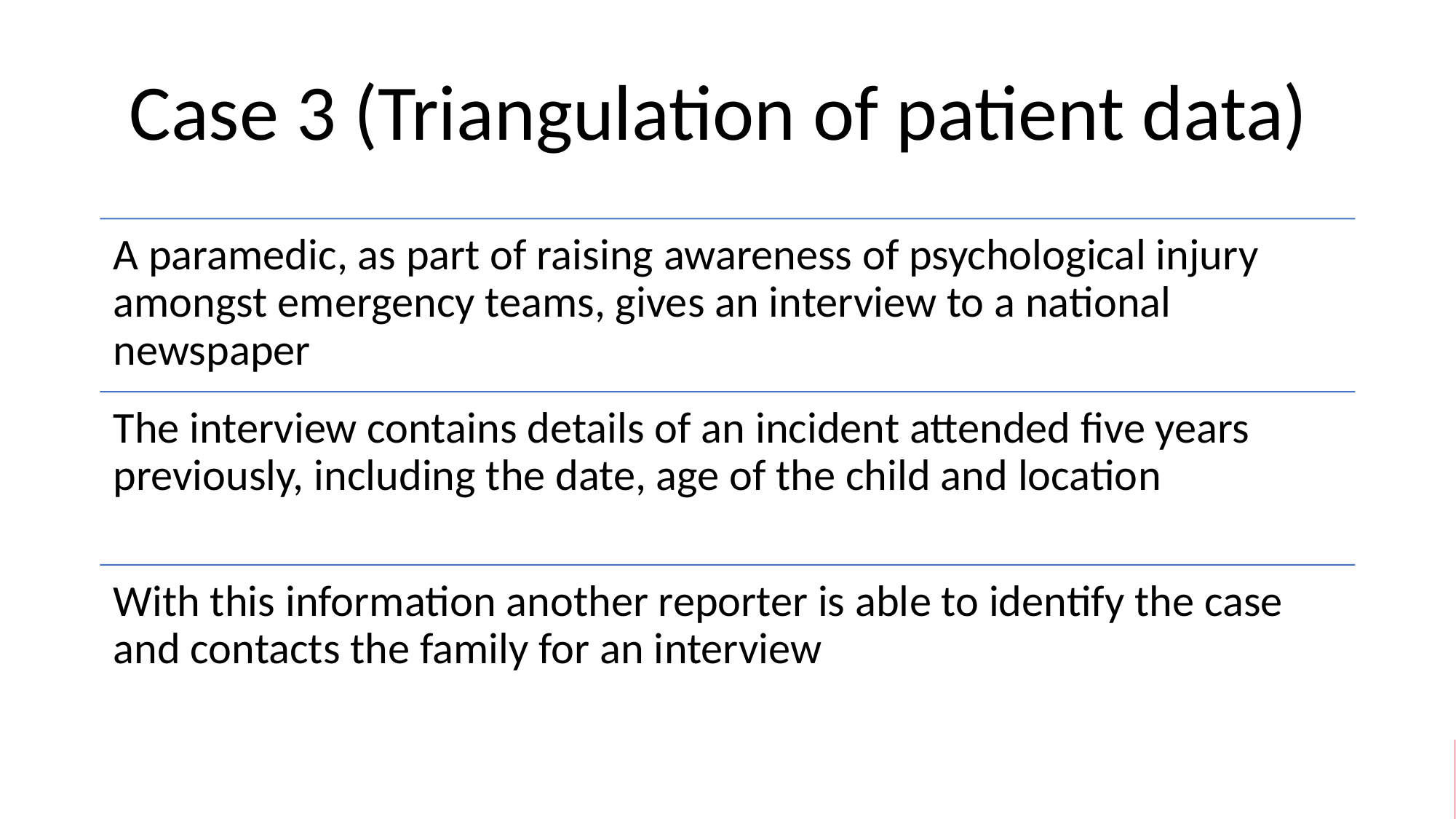

# Case 3 (Triangulation of patient data)
A paramedic, as part of raising awareness of psychological injury amongst emergency teams, gives an interview to a national newspaper
The interview contains details of an incident attended five years previously, including the date, age of the child and location
With this information another reporter is able to identify the case and contacts the family for an interview